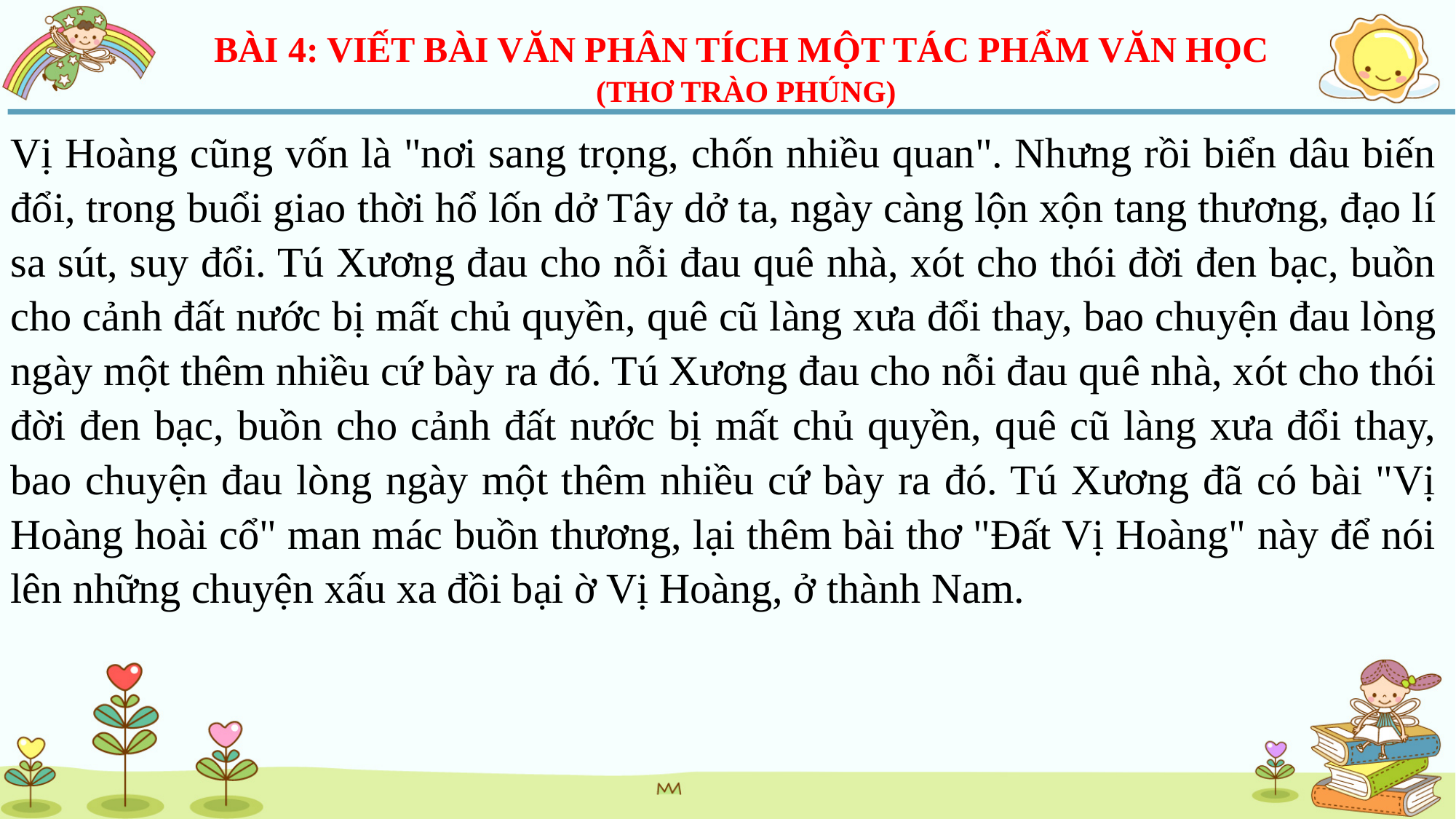

BÀI 4: VIẾT BÀI VĂN PHÂN TÍCH MỘT TÁC PHẨM VĂN HỌC
(THƠ TRÀO PHÚNG)

Vị Hoàng cũng vốn là "nơi sang trọng, chốn nhiều quan". Nhưng rồi biển dâu biến đổi, trong buổi giao thời hổ lốn dở Tây dở ta, ngày càng lộn xộn tang thương, đạo lí sa sút, suy đổi. Tú Xương đau cho nỗi đau quê nhà, xót cho thói đời đen bạc, buồn cho cảnh đất nước bị mất chủ quyền, quê cũ làng xưa đổi thay, bao chuyện đau lòng ngày một thêm nhiều cứ bày ra đó. Tú Xương đau cho nỗi đau quê nhà, xót cho thói đời đen bạc, buồn cho cảnh đất nước bị mất chủ quyền, quê cũ làng xưa đổi thay, bao chuyện đau lòng ngày một thêm nhiều cứ bày ra đó. Tú Xương đã có bài "Vị Hoàng hoài cổ" man mác buồn thương, lại thêm bài thơ "Đất Vị Hoàng" này để nói lên những chuyện xấu xa đồi bại ờ Vị Hoàng, ở thành Nam.